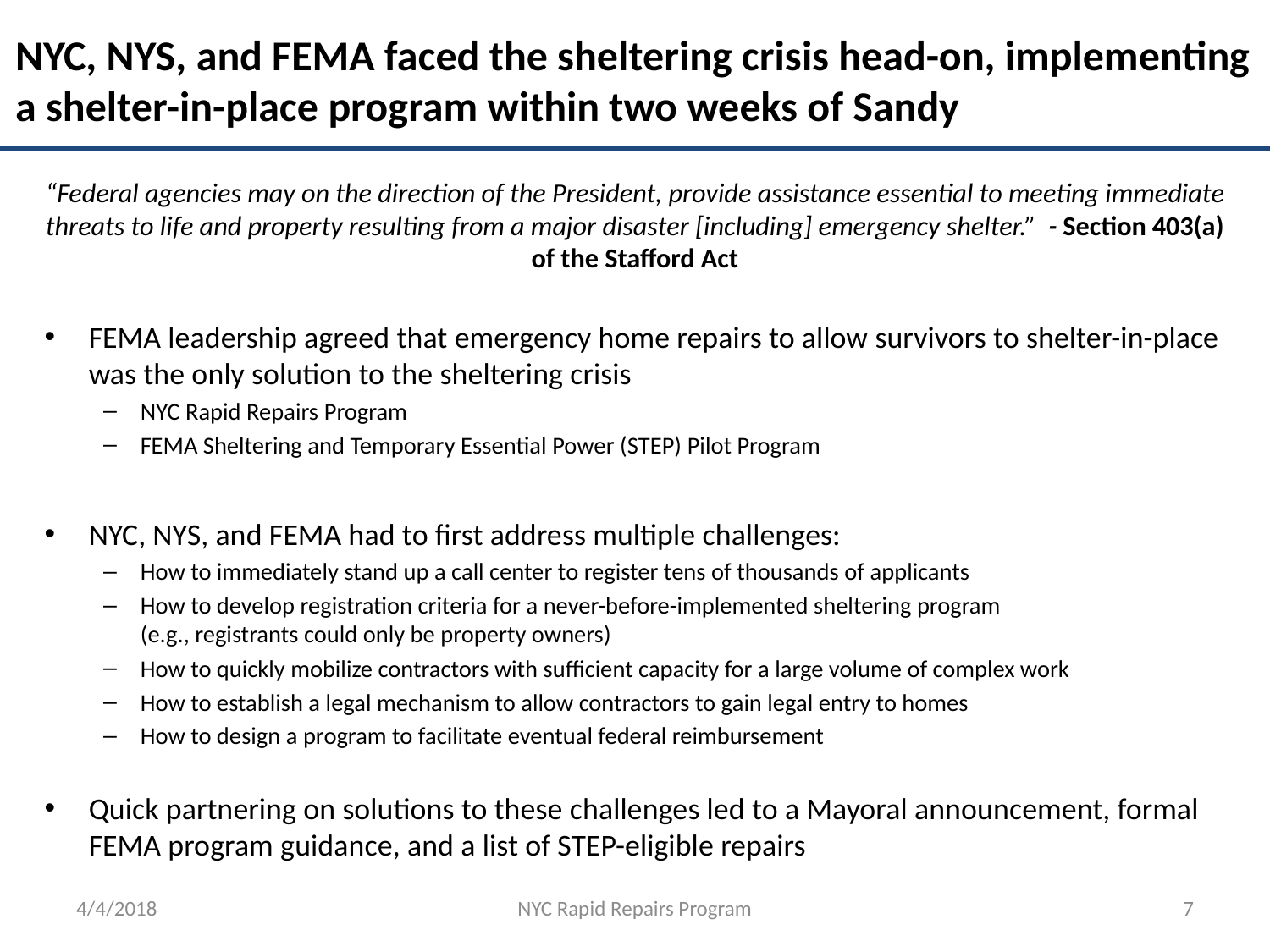

# NYC, NYS, and FEMA faced the sheltering crisis head-on, implementing a shelter-in-place program within two weeks of Sandy
“Federal agencies may on the direction of the President, provide assistance essential to meeting immediate threats to life and property resulting from a major disaster [including] emergency shelter.”  - Section 403(a) of the Stafford Act

FEMA leadership agreed that emergency home repairs to allow survivors to shelter-in-place was the only solution to the sheltering crisis
NYC Rapid Repairs Program
FEMA Sheltering and Temporary Essential Power (STEP) Pilot Program

NYC, NYS, and FEMA had to first address multiple challenges:
How to immediately stand up a call center to register tens of thousands of applicants
How to develop registration criteria for a never-before-implemented sheltering program
(e.g., registrants could only be property owners)
How to quickly mobilize contractors with sufficient capacity for a large volume of complex work
How to establish a legal mechanism to allow contractors to gain legal entry to homes
How to design a program to facilitate eventual federal reimbursement

Quick partnering on solutions to these challenges led to a Mayoral announcement, formal FEMA program guidance, and a list of STEP-eligible repairs
4/4/2018
NYC Rapid Repairs Program
7